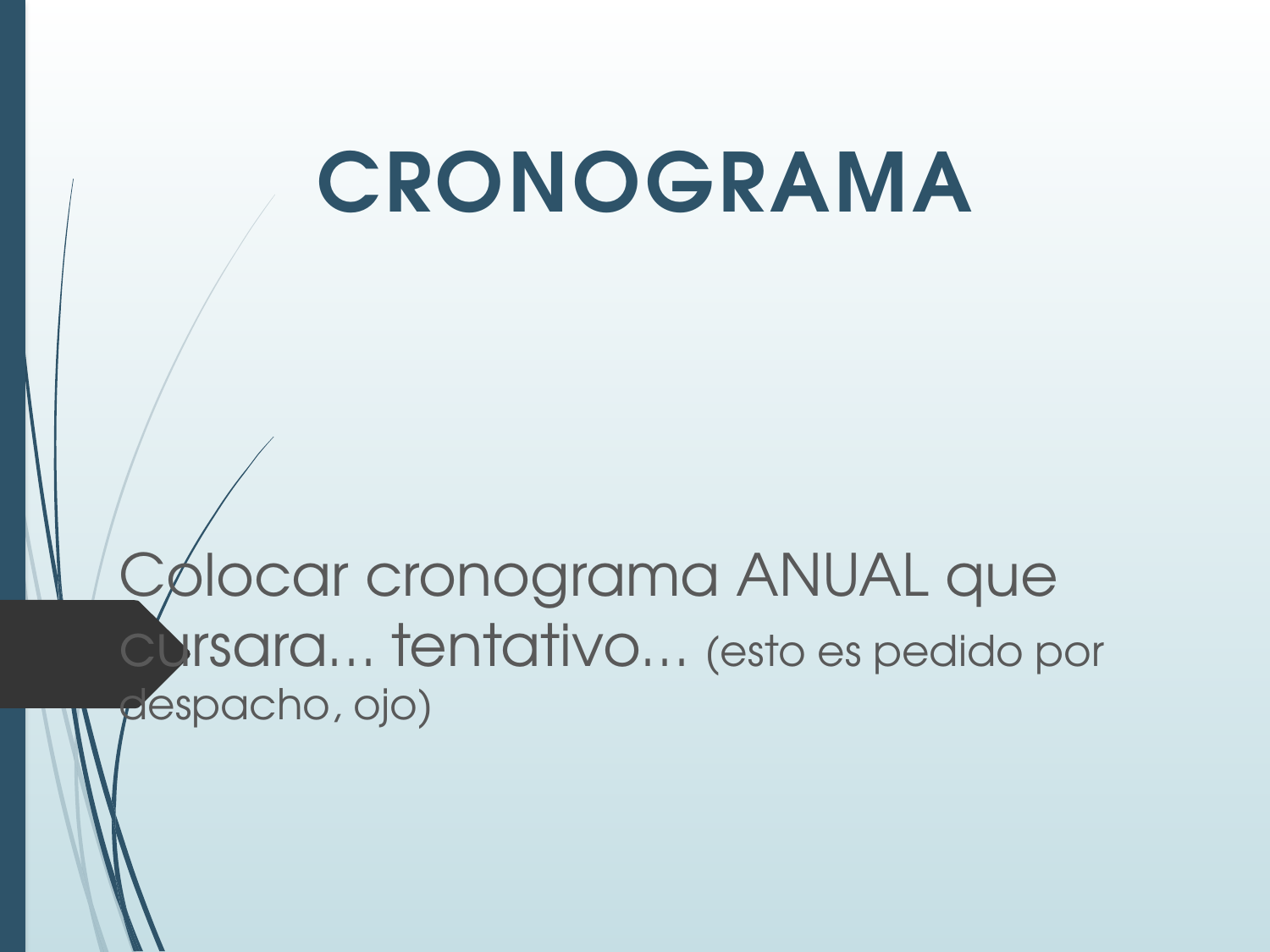

Cronograma

Colocar cronograma ANUAL que cursara… tentativo… (esto es pedido por despacho, ojo)